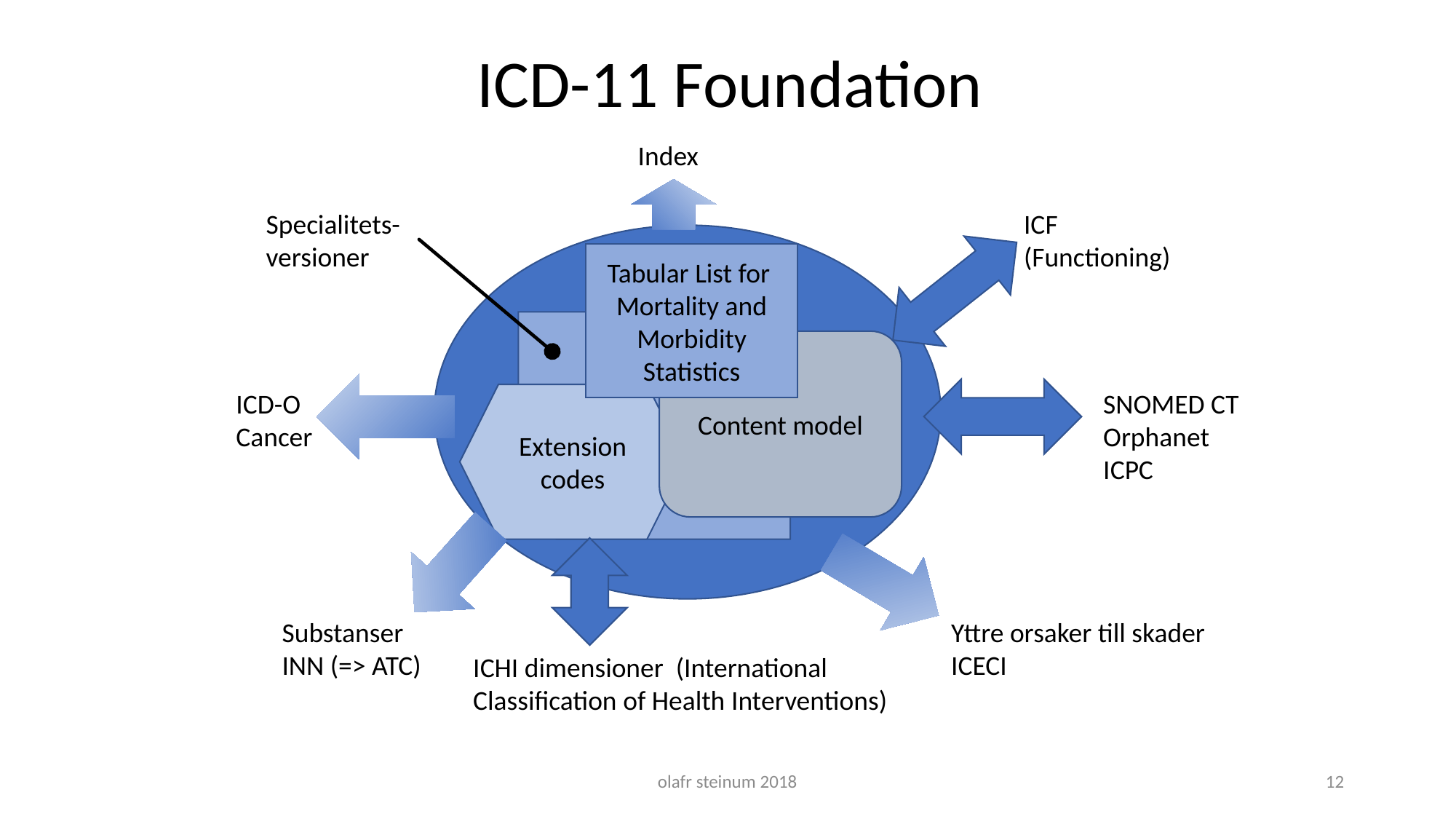

# ICD-11 Foundation
Index

ICF (Functioning)
Specialitets- versioner

Tabular List for
Mortality and Morbidity Statistics

Content model

SNOMED CT
Orphanet
ICPC
ICD-O
Cancer
Extension codes

Substanser INN (=> ATC)
Yttre orsaker till skader
ICECI
ICHI dimensioner  (International Classification of Health Interventions)
olafr steinum 2018
12